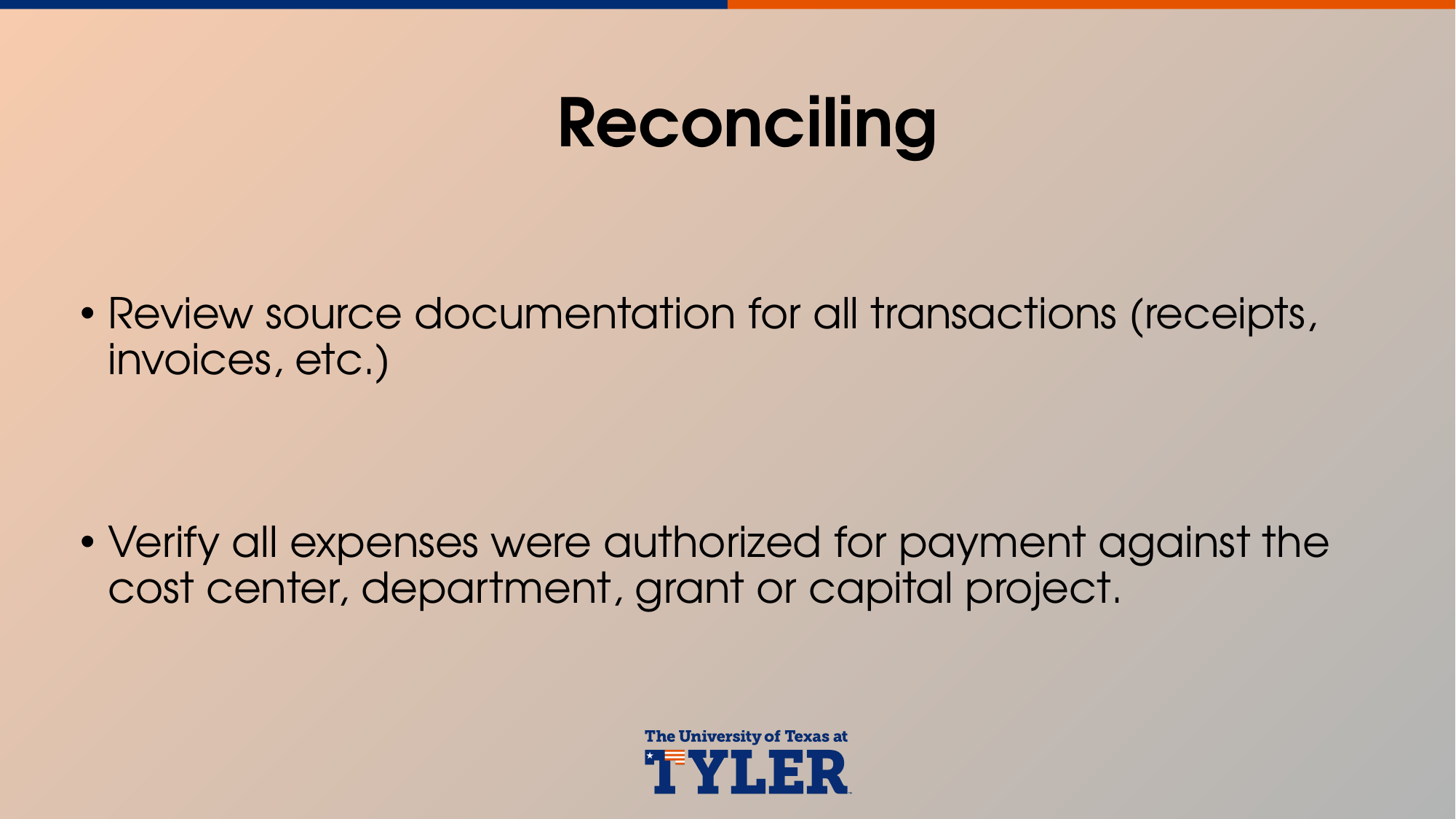

# Reconciling

Review source documentation for all transactions (receipts, invoices, etc.)

Verify all expenses were authorized for payment against the cost center, department, grant or capital project.